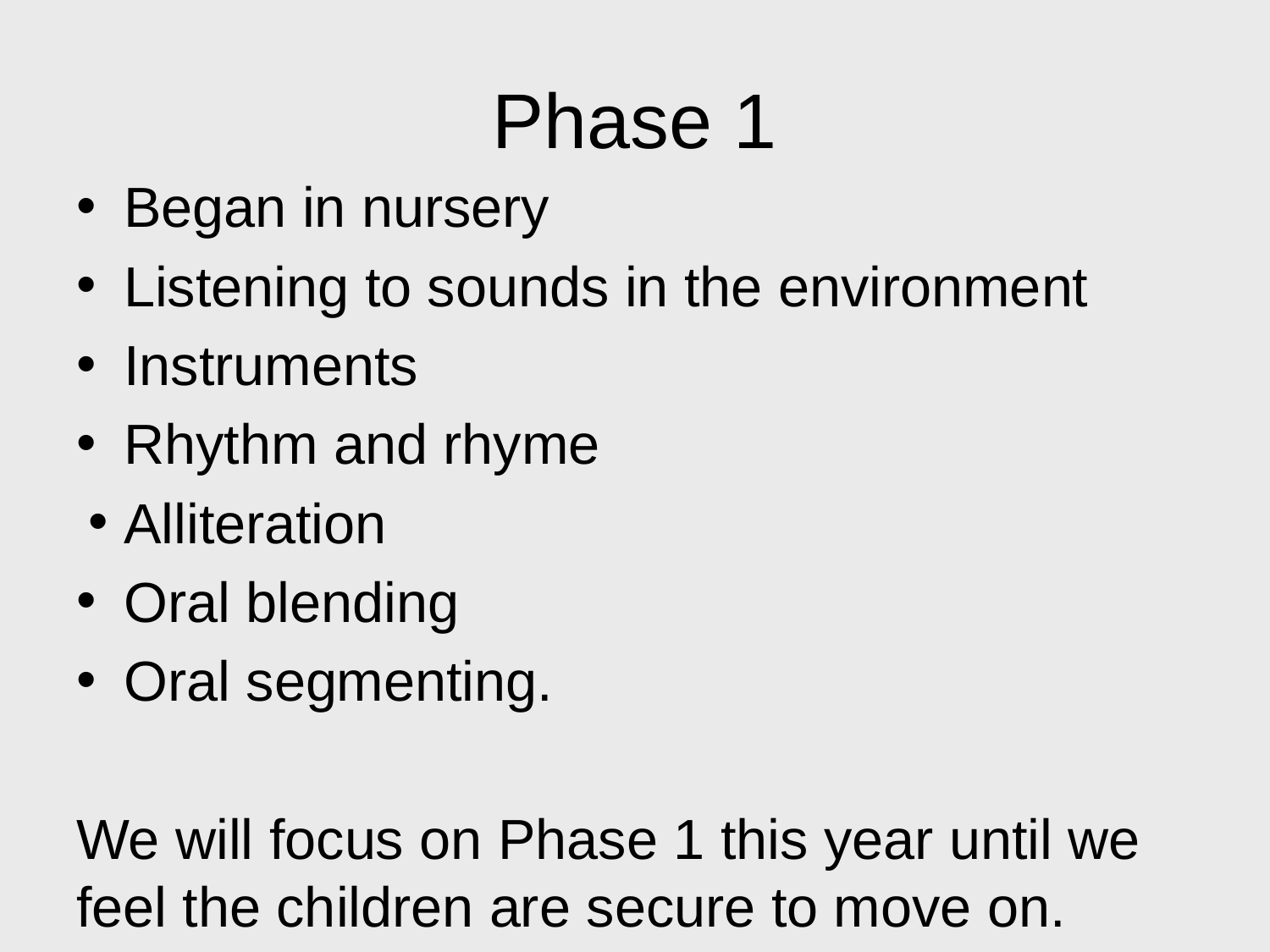

# Phase 1
Began in nursery
Listening to sounds in the environment
Instruments
Rhythm and rhyme
Alliteration
Oral blending
Oral segmenting.

We will focus on Phase 1 this year until we feel the children are secure to move on.